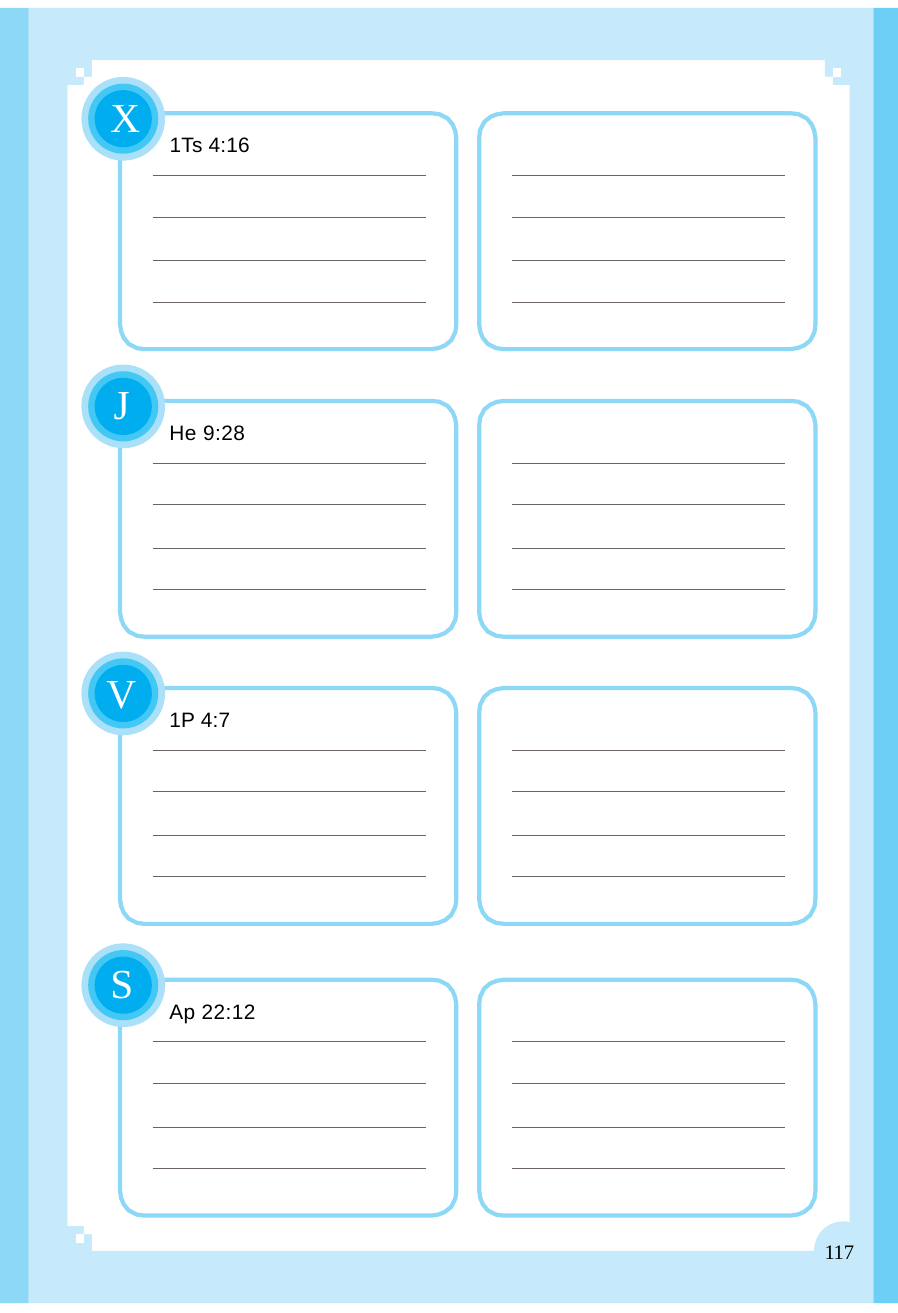

X

1Ts 4:16

J

He 9:28

V

1P 4:7

S

Ap 22:12

117